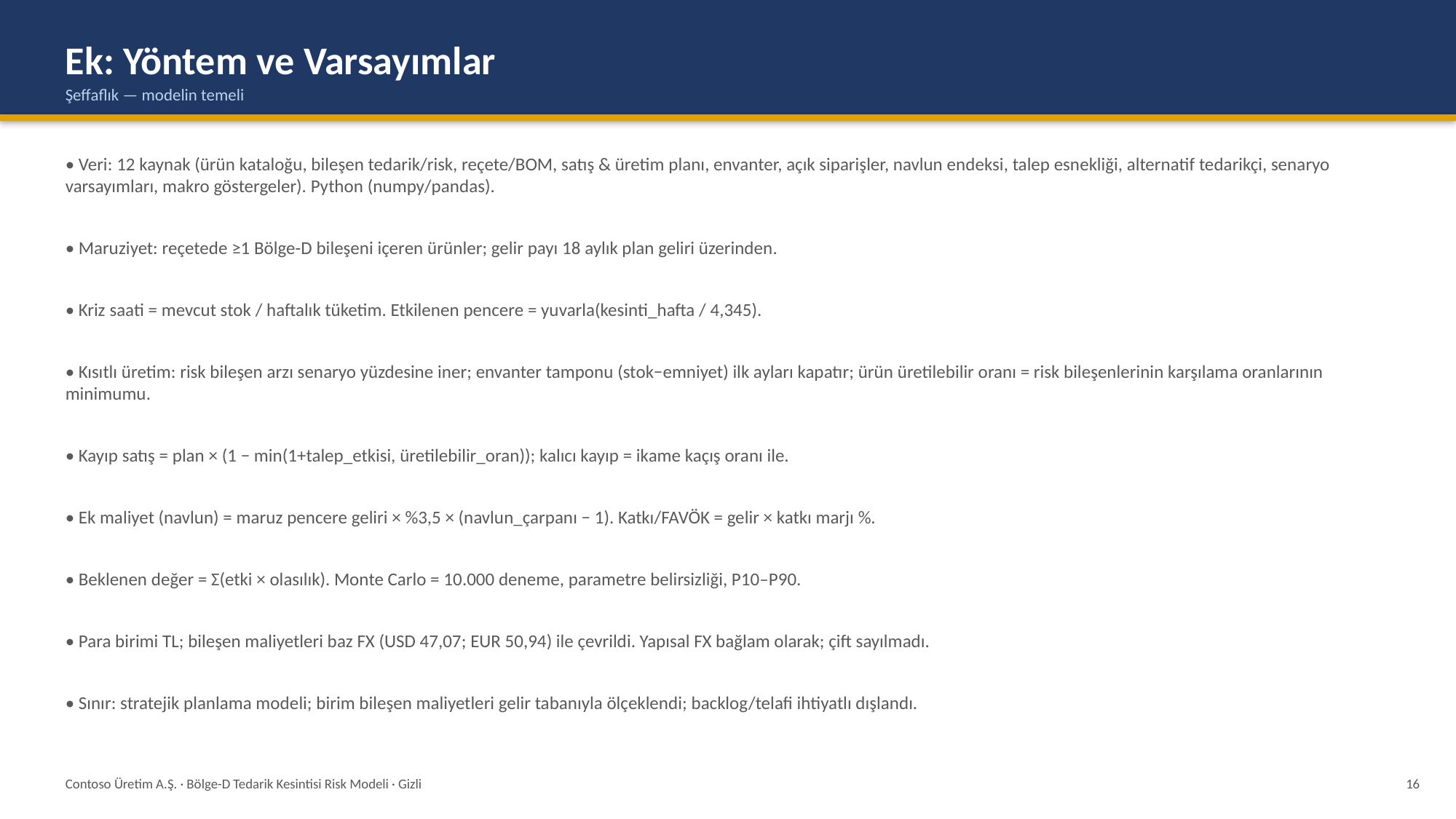

Ek: Yöntem ve Varsayımlar
Şeffaflık — modelin temeli

• Veri: 12 kaynak (ürün kataloğu, bileşen tedarik/risk, reçete/BOM, satış & üretim planı, envanter, açık siparişler, navlun endeksi, talep esnekliği, alternatif tedarikçi, senaryo varsayımları, makro göstergeler). Python (numpy/pandas).

• Maruziyet: reçetede ≥1 Bölge-D bileşeni içeren ürünler; gelir payı 18 aylık plan geliri üzerinden.

• Kriz saati = mevcut stok / haftalık tüketim. Etkilenen pencere = yuvarla(kesinti_hafta / 4,345).

• Kısıtlı üretim: risk bileşen arzı senaryo yüzdesine iner; envanter tamponu (stok−emniyet) ilk ayları kapatır; ürün üretilebilir oranı = risk bileşenlerinin karşılama oranlarının minimumu.

• Kayıp satış = plan × (1 − min(1+talep_etkisi, üretilebilir_oran)); kalıcı kayıp = ikame kaçış oranı ile.

• Ek maliyet (navlun) = maruz pencere geliri × %3,5 × (navlun_çarpanı − 1). Katkı/FAVÖK = gelir × katkı marjı %.

• Beklenen değer = Σ(etki × olasılık). Monte Carlo = 10.000 deneme, parametre belirsizliği, P10–P90.

• Para birimi TL; bileşen maliyetleri baz FX (USD 47,07; EUR 50,94) ile çevrildi. Yapısal FX bağlam olarak; çift sayılmadı.

• Sınır: stratejik planlama modeli; birim bileşen maliyetleri gelir tabanıyla ölçeklendi; backlog/telafi ihtiyatlı dışlandı.
Contoso Üretim A.Ş. · Bölge-D Tedarik Kesintisi Risk Modeli · Gizli
16